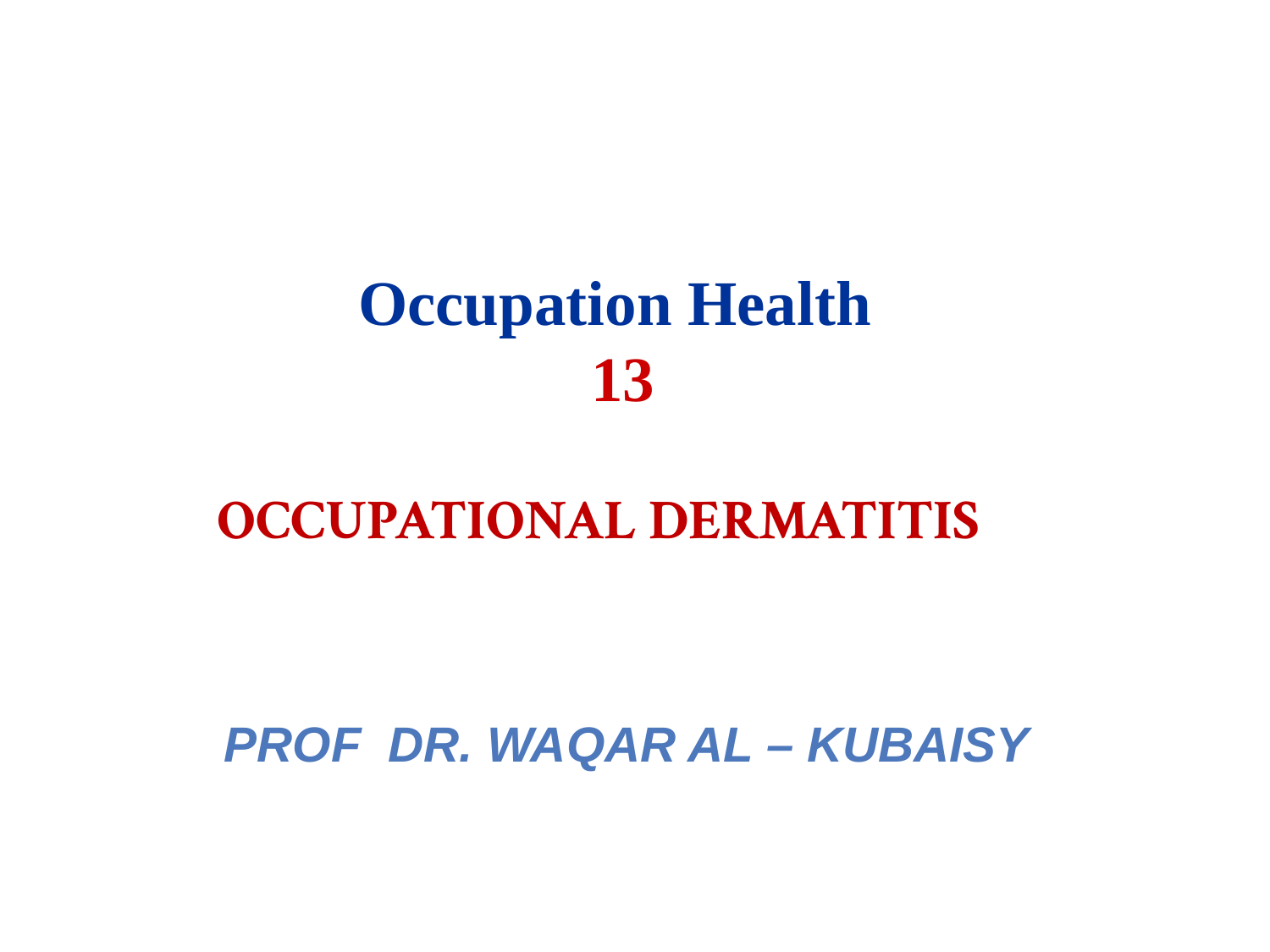

Occupation Health
 13
OCCUPATIONAL DERMATITIS
Prof  DR. Waqar Al – Kubaisy